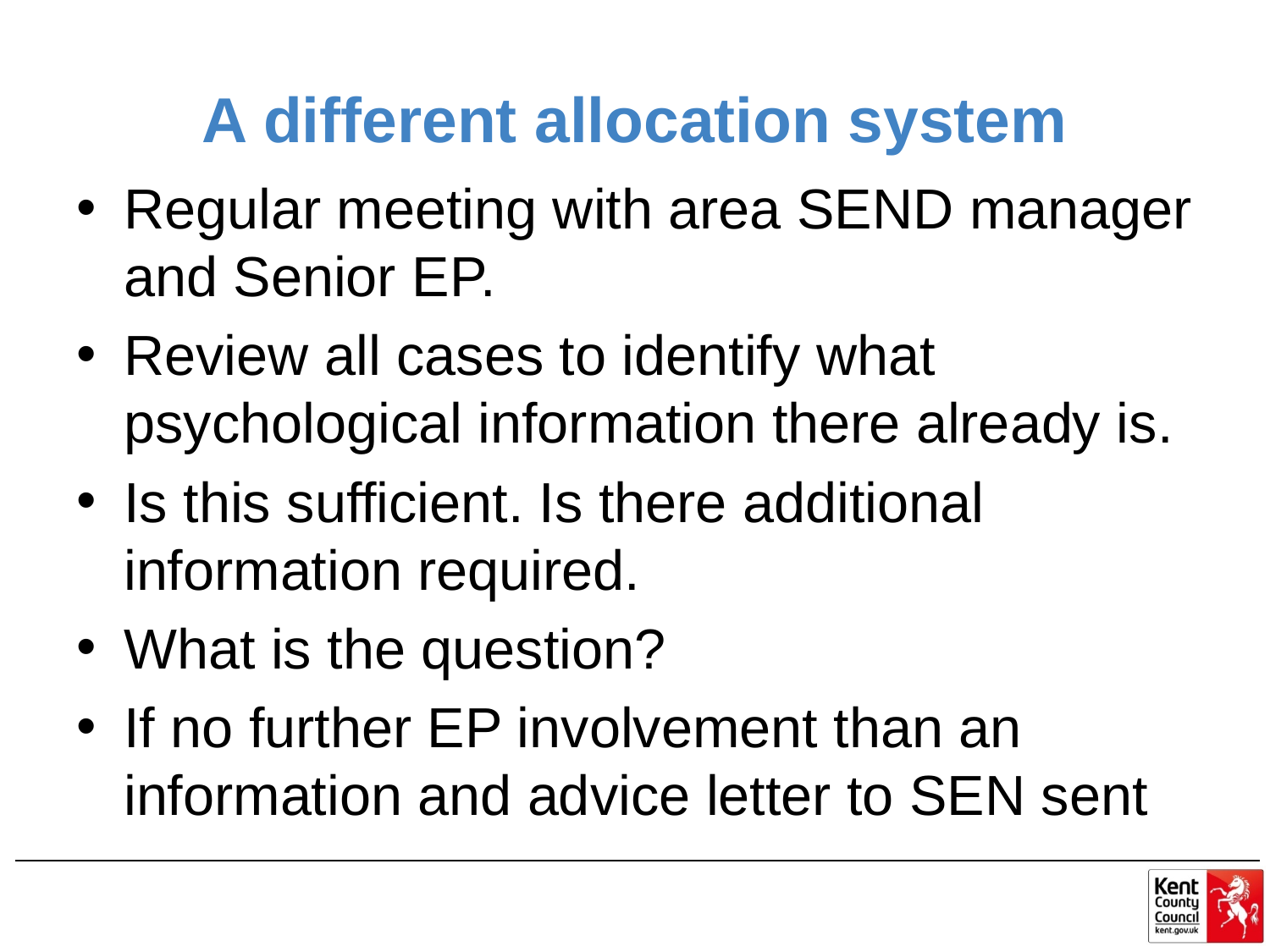

# A different allocation system
Regular meeting with area SEND manager and Senior EP.
Review all cases to identify what psychological information there already is.
Is this sufficient. Is there additional information required.
What is the question?
If no further EP involvement than an information and advice letter to SEN sent